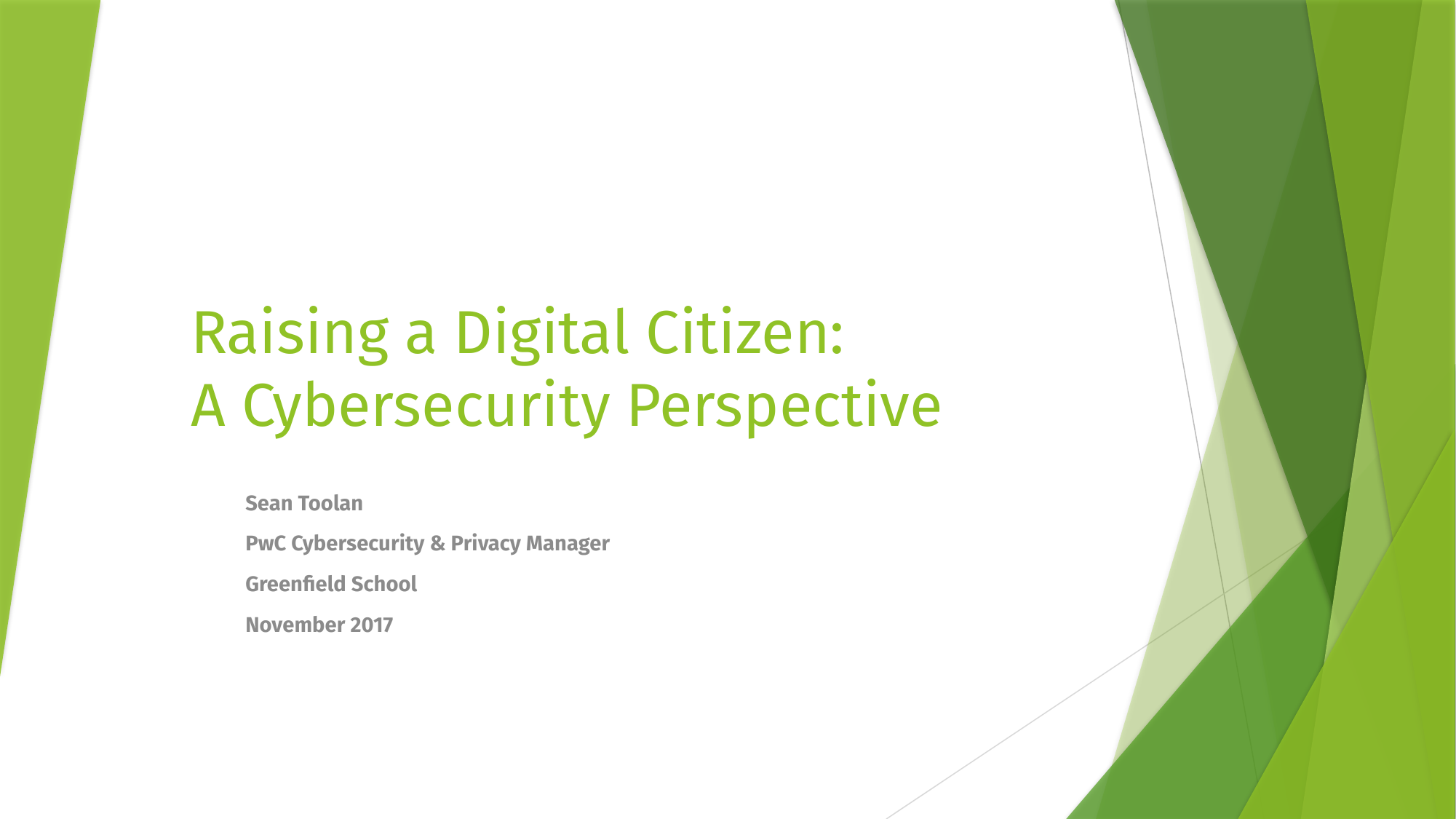

# Raising a Digital Citizen: A Cybersecurity Perspective
Sean Toolan
PwC Cybersecurity & Privacy Manager
Greenfield School
November 2017